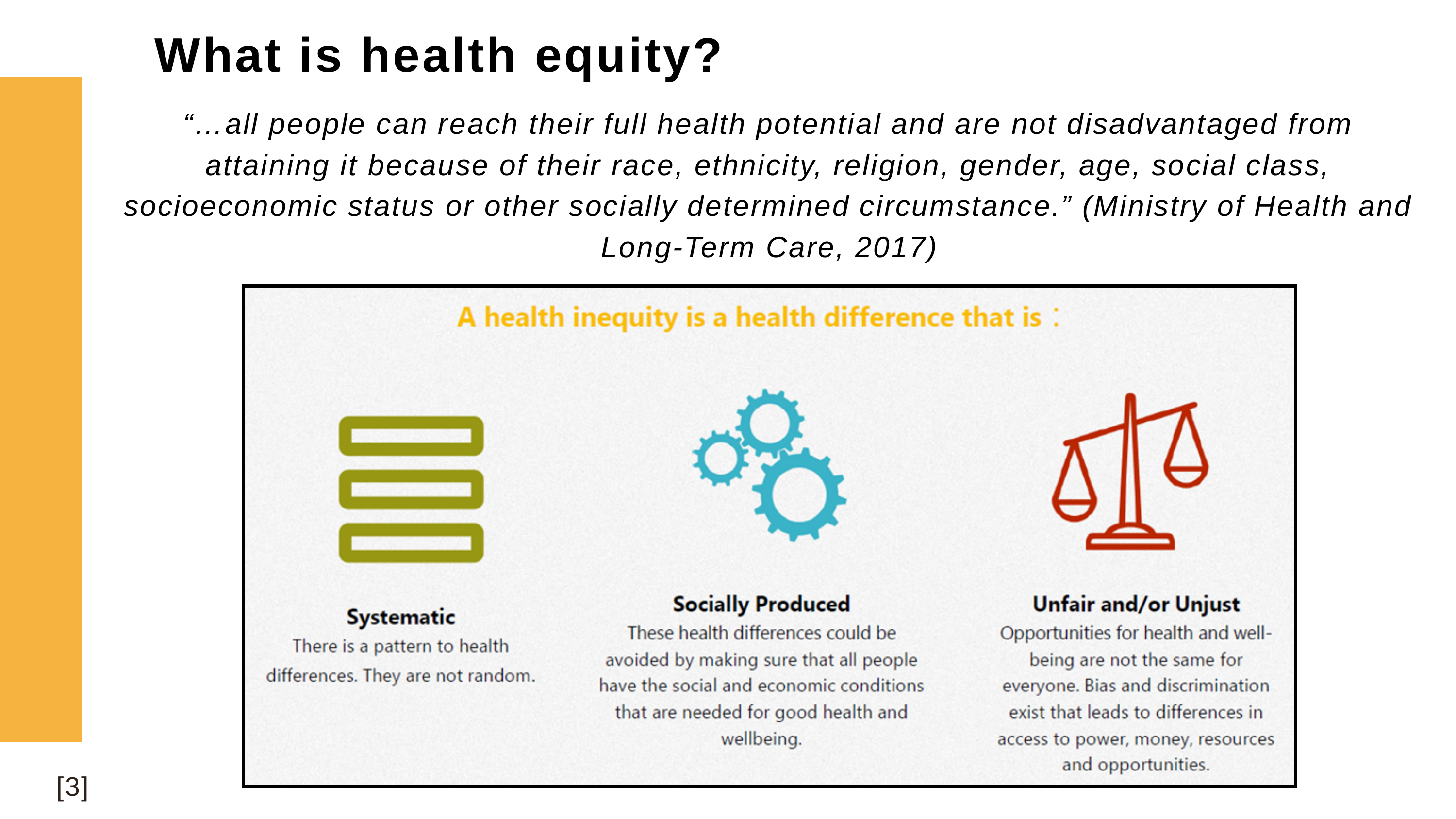

What is health equity?

“…all people can reach their full health potential and are not disadvantaged from attaining it because of their race, ethnicity, religion, gender, age, social class, socioeconomic status or other socially determined circumstance.” (Ministry of Health and Long-Term Care, 2017)

[3]